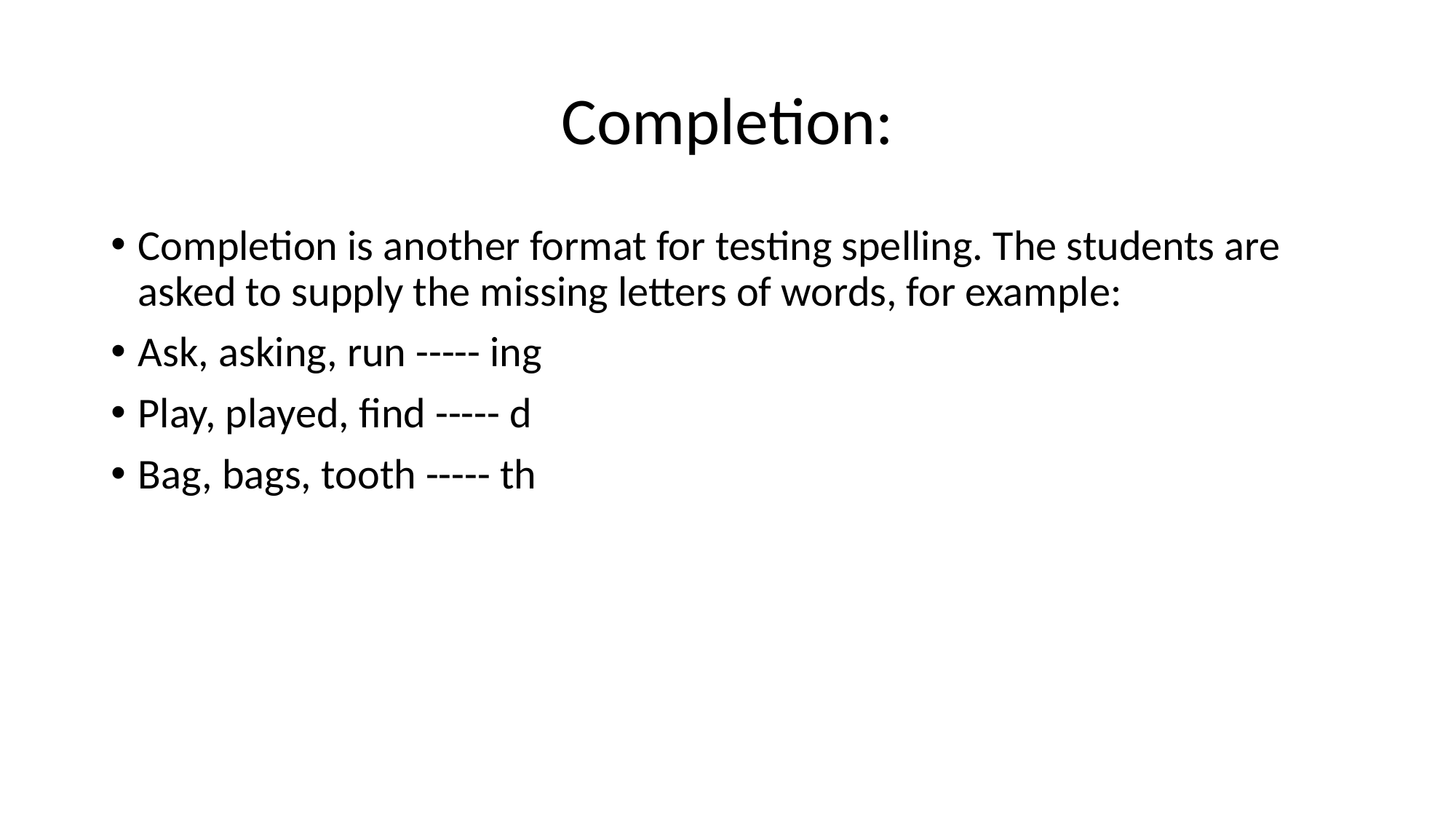

# Completion:
Completion is another format for testing spelling. The students are asked to supply the missing letters of words, for example:
Ask, asking, run ----- ing
Play, played, find ----- d
Bag, bags, tooth ----- th